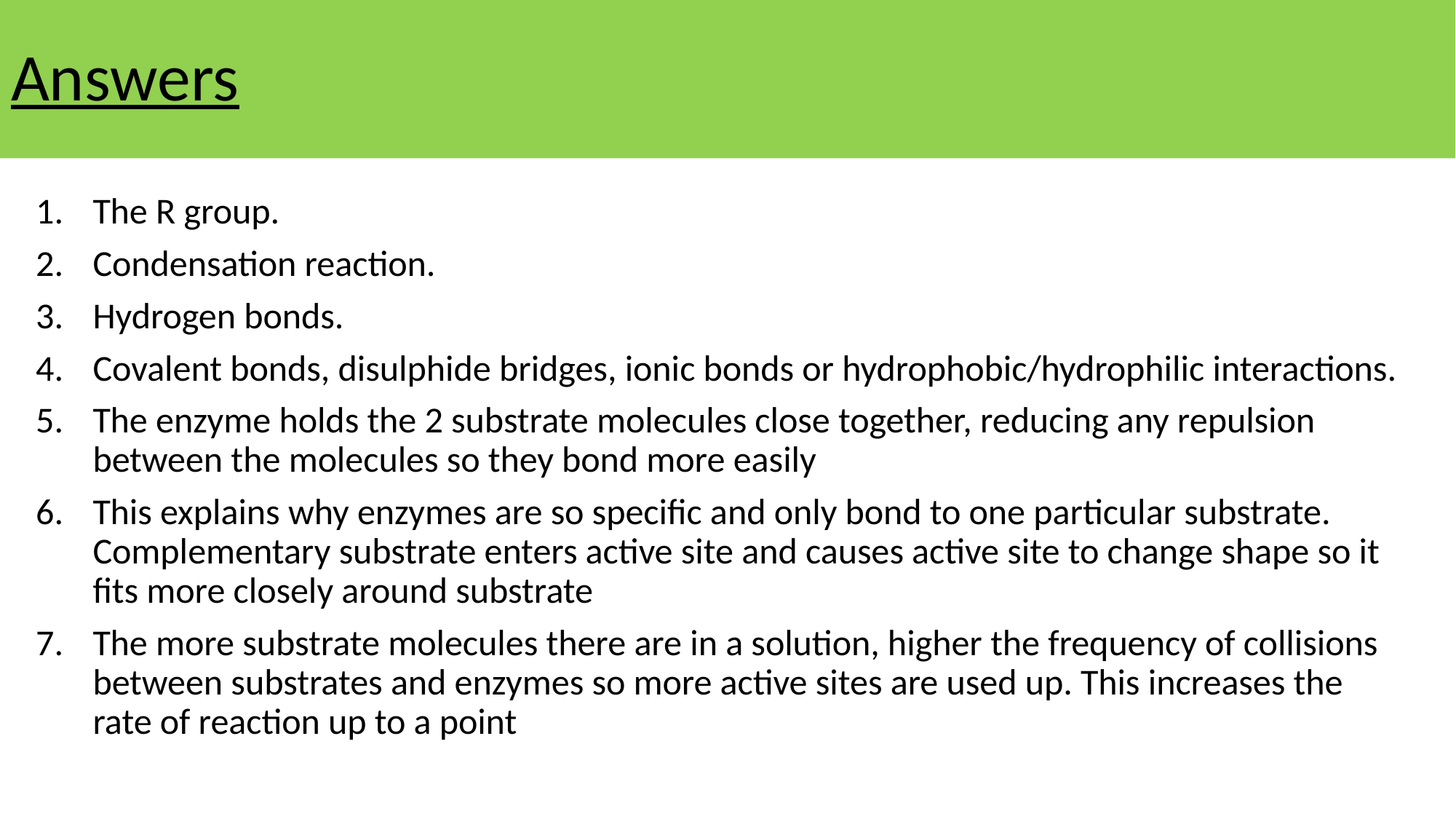

# Answers
The R group.
Condensation reaction.
Hydrogen bonds.
Covalent bonds, disulphide bridges, ionic bonds or hydrophobic/hydrophilic interactions.
The enzyme holds the 2 substrate molecules close together, reducing any repulsion between the molecules so they bond more easily
This explains why enzymes are so specific and only bond to one particular substrate. Complementary substrate enters active site and causes active site to change shape so it fits more closely around substrate
The more substrate molecules there are in a solution, higher the frequency of collisions between substrates and enzymes so more active sites are used up. This increases the rate of reaction up to a point